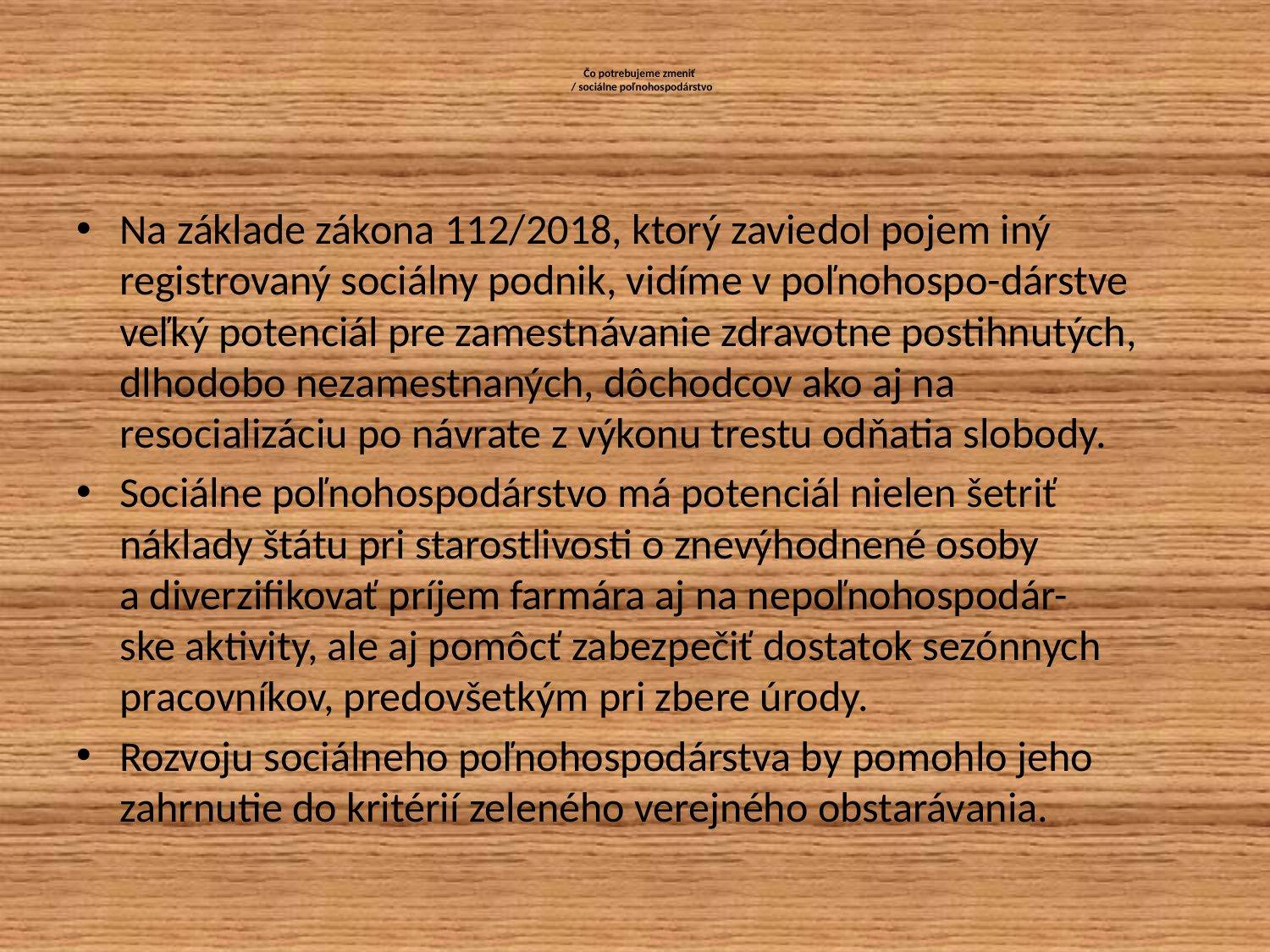

# Čo potrebujeme zmeniť / sociálne poľnohospodárstvo

Na základe zákona 112/2018, ktorý zaviedol pojem iný registrovaný sociálny podnik, vidíme v poľnohospo-dárstve veľký potenciál pre zamestnávanie zdravotne postihnutých, dlhodobo nezamestnaných, dôchodcov ako aj na resocializáciu po návrate z výkonu trestu odňatia slobody.
Sociálne poľnohospodárstvo má potenciál nielen šetriť náklady štátu pri starostlivosti o znevýhodnené osoby a diverzifikovať príjem farmára aj na nepoľnohospodár-ske aktivity, ale aj pomôcť zabezpečiť dostatok sezónnych pracovníkov, predovšetkým pri zbere úrody.
Rozvoju sociálneho poľnohospodárstva by pomohlo jeho zahrnutie do kritérií zeleného verejného obstarávania.